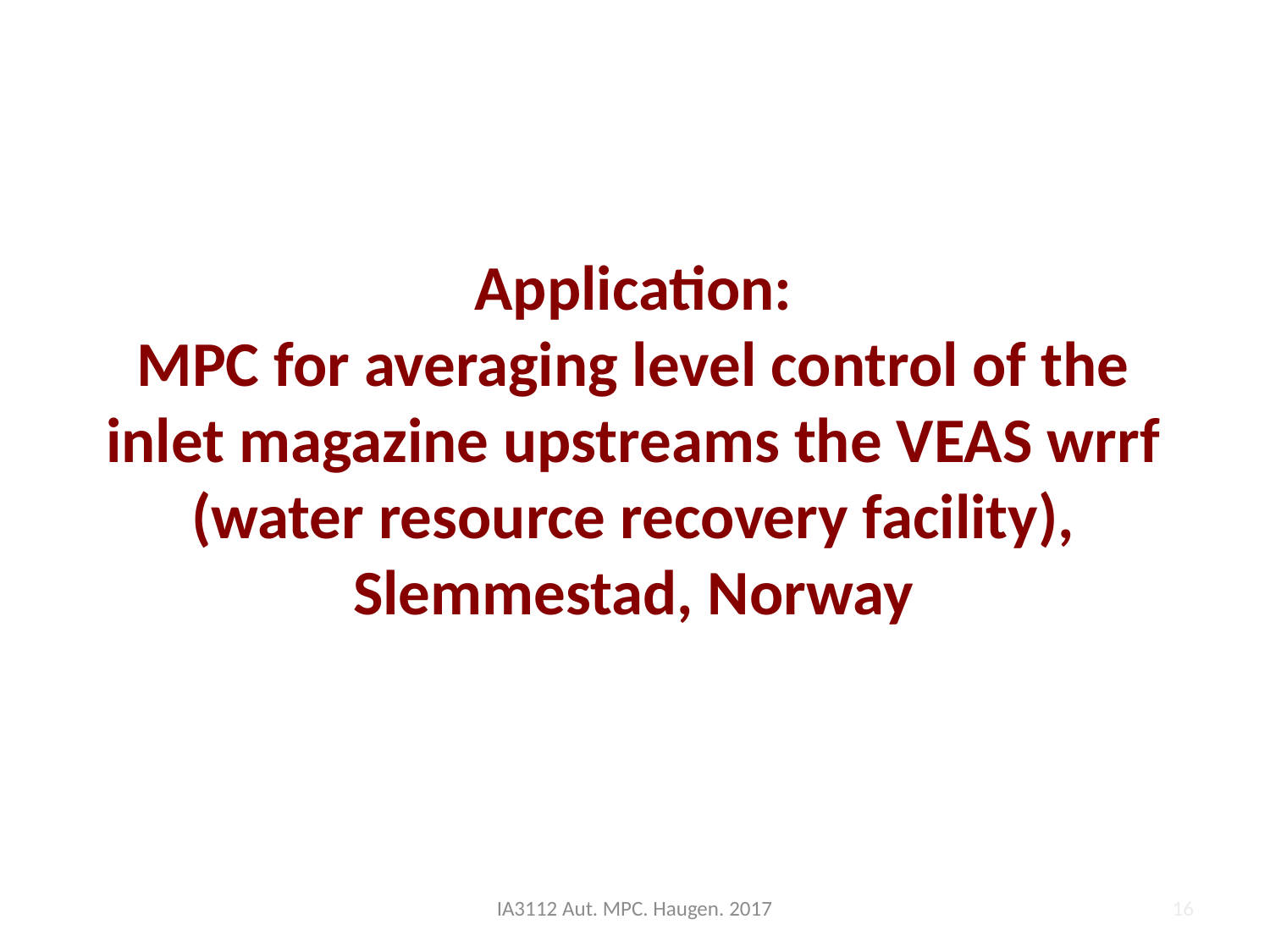

# Application: MPC for averaging level control of the inlet magazine upstreams the VEAS wrrf (water resource recovery facility), Slemmestad, Norway
16
IA3112 Aut. MPC. Haugen. 2017